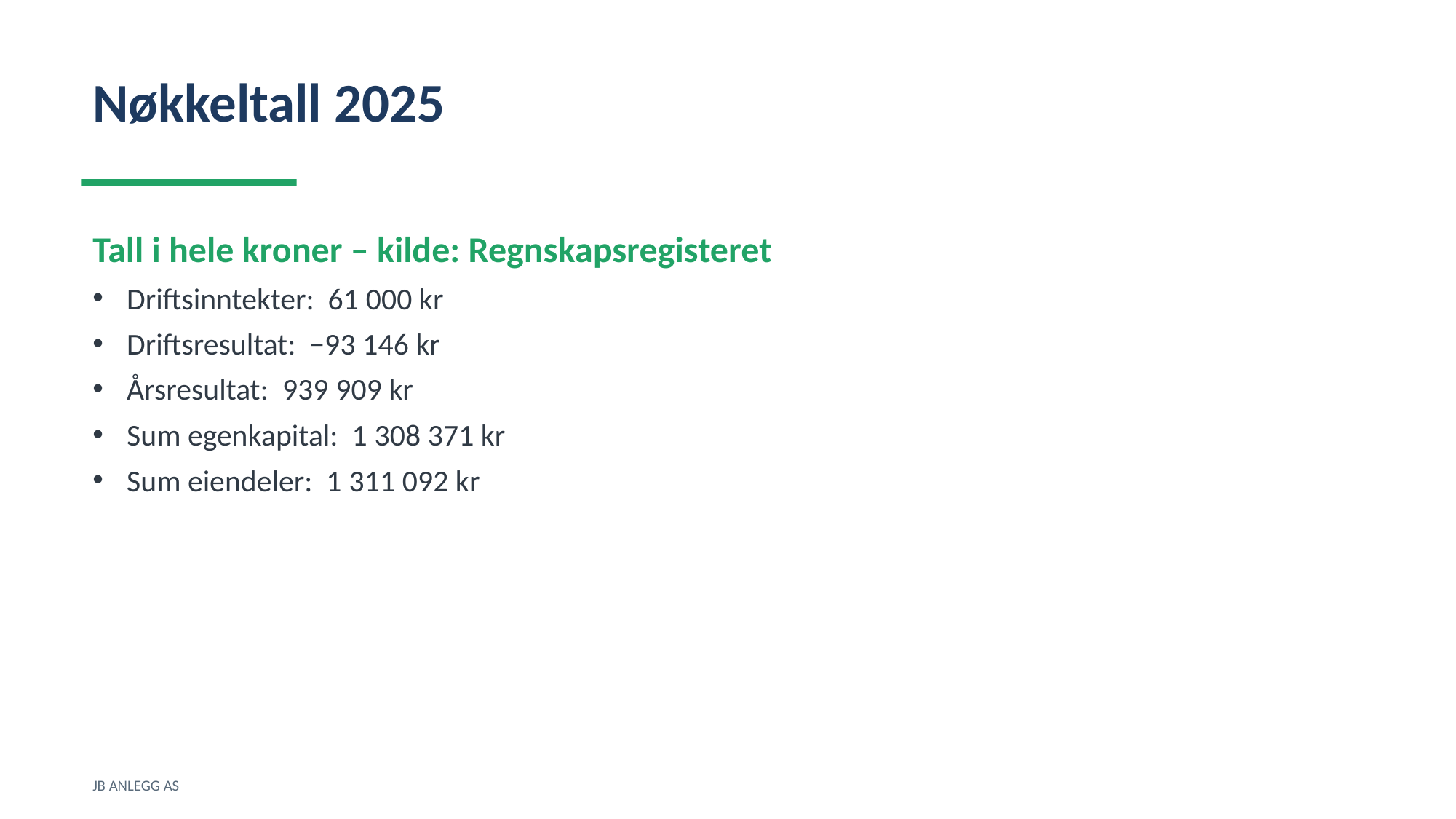

Nøkkeltall 2025

Tall i hele kroner – kilde: Regnskapsregisteret
Driftsinntekter:  61 000 kr
Driftsresultat:  −93 146 kr
Årsresultat:  939 909 kr
Sum egenkapital:  1 308 371 kr
Sum eiendeler:  1 311 092 kr
JB ANLEGG AS